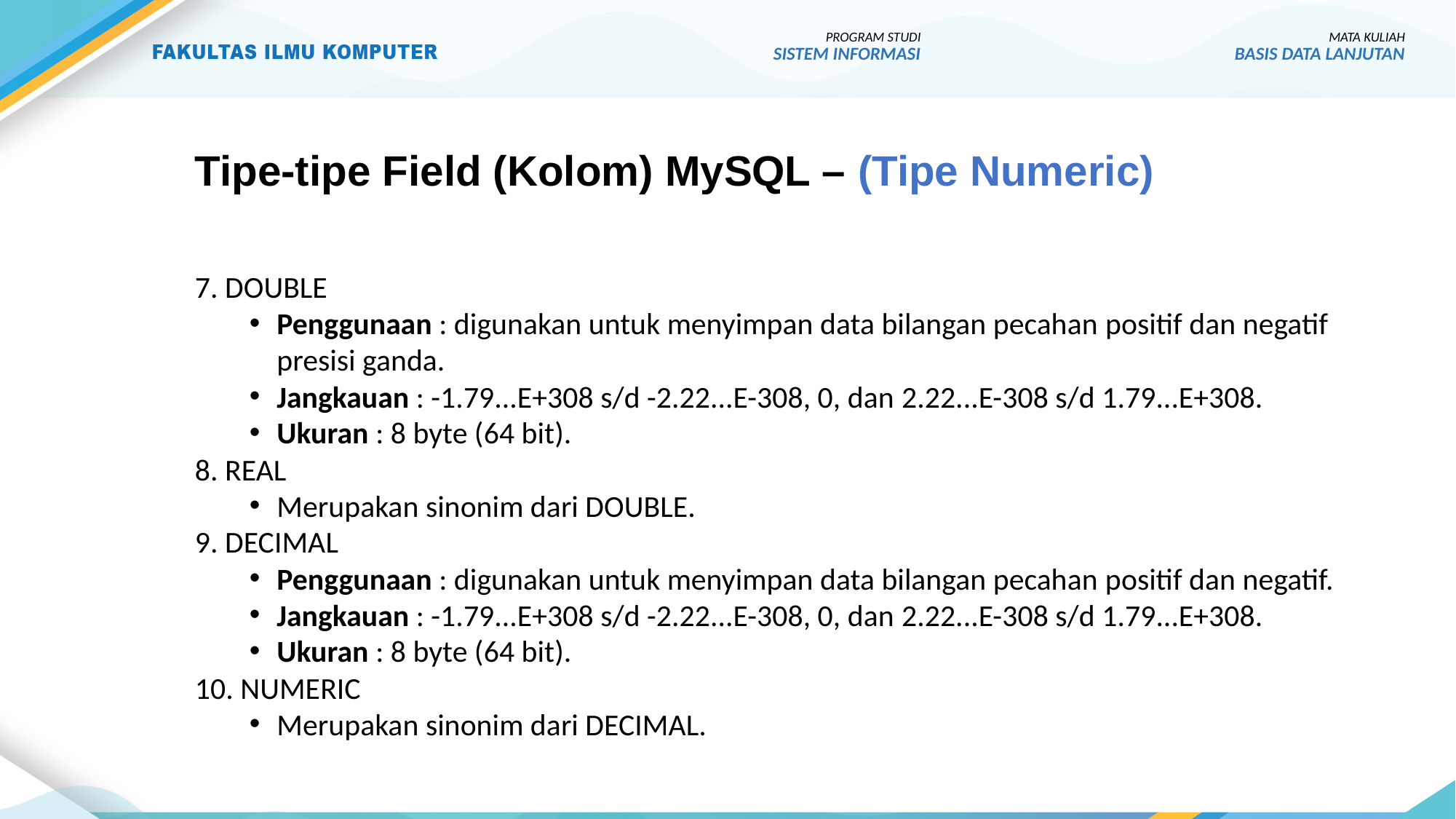

# Tipe-tipe Field (Kolom) MySQL – (Tipe Numeric)
7. DOUBLE
Penggunaan : digunakan untuk menyimpan data bilangan pecahan positif dan negatif presisi ganda.
Jangkauan : -1.79...E+308 s/d -2.22...E-308, 0, dan 2.22...E-308 s/d 1.79...E+308.
Ukuran : 8 byte (64 bit).
8. REAL
Merupakan sinonim dari DOUBLE.
9. DECIMAL
Penggunaan : digunakan untuk menyimpan data bilangan pecahan positif dan negatif.
Jangkauan : -1.79...E+308 s/d -2.22...E-308, 0, dan 2.22...E-308 s/d 1.79...E+308.
Ukuran : 8 byte (64 bit).
10. NUMERIC
Merupakan sinonim dari DECIMAL.